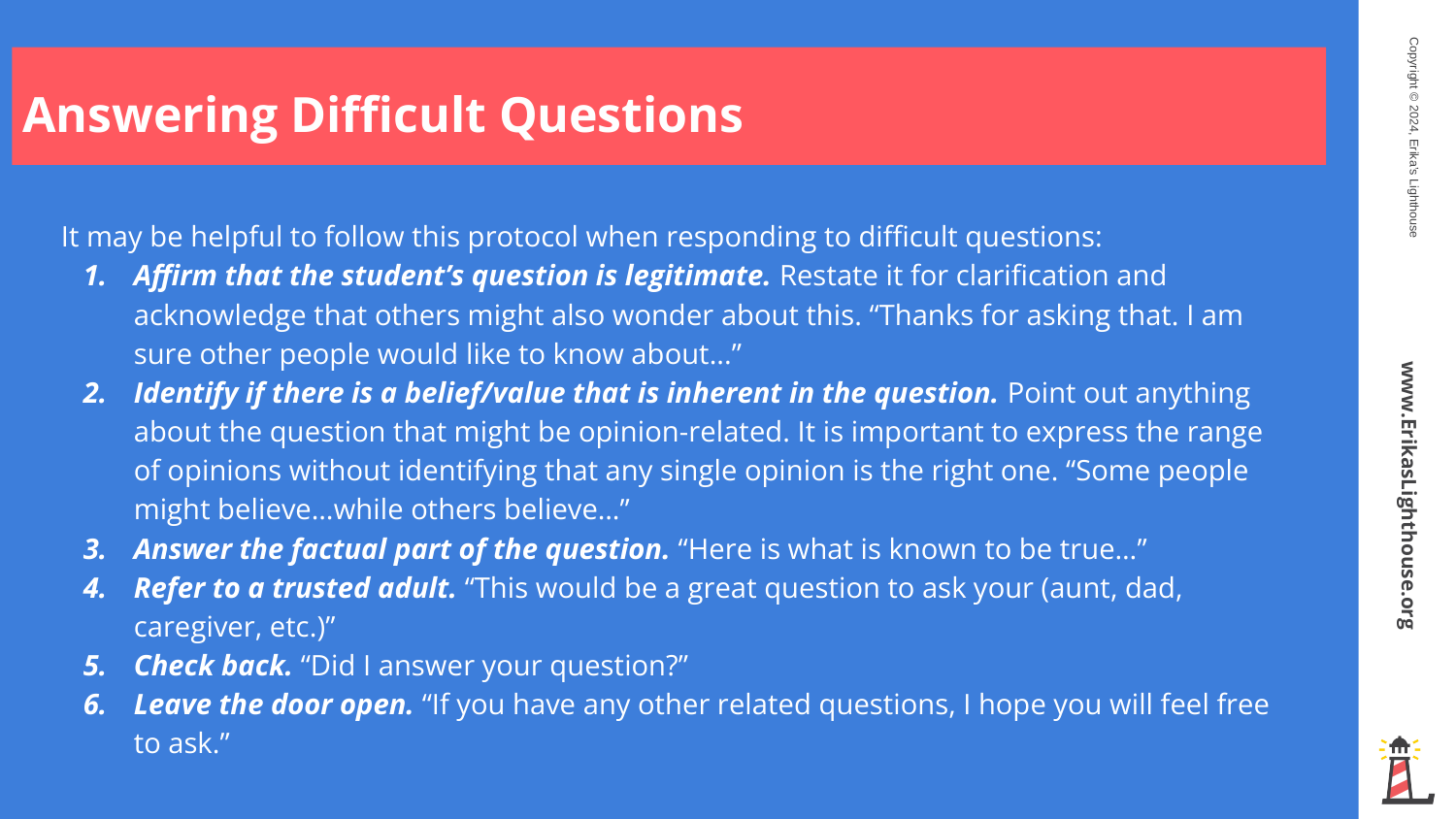

Answering Difficult Questions
Representation Matters
It may be helpful to follow this protocol when responding to difficult questions:
Affirm that the student’s question is legitimate. Restate it for clarification and acknowledge that others might also wonder about this. “Thanks for asking that. I am sure other people would like to know about...”
Identify if there is a belief/value that is inherent in the question. Point out anything about the question that might be opinion-related. It is important to express the range of opinions without identifying that any single opinion is the right one. “Some people might believe…while others believe…”
Answer the factual part of the question. “Here is what is known to be true…”
Refer to a trusted adult. “This would be a great question to ask your (aunt, dad, caregiver, etc.)”
Check back. “Did I answer your question?”
Leave the door open. “If you have any other related questions, I hope you will feel free to ask.”